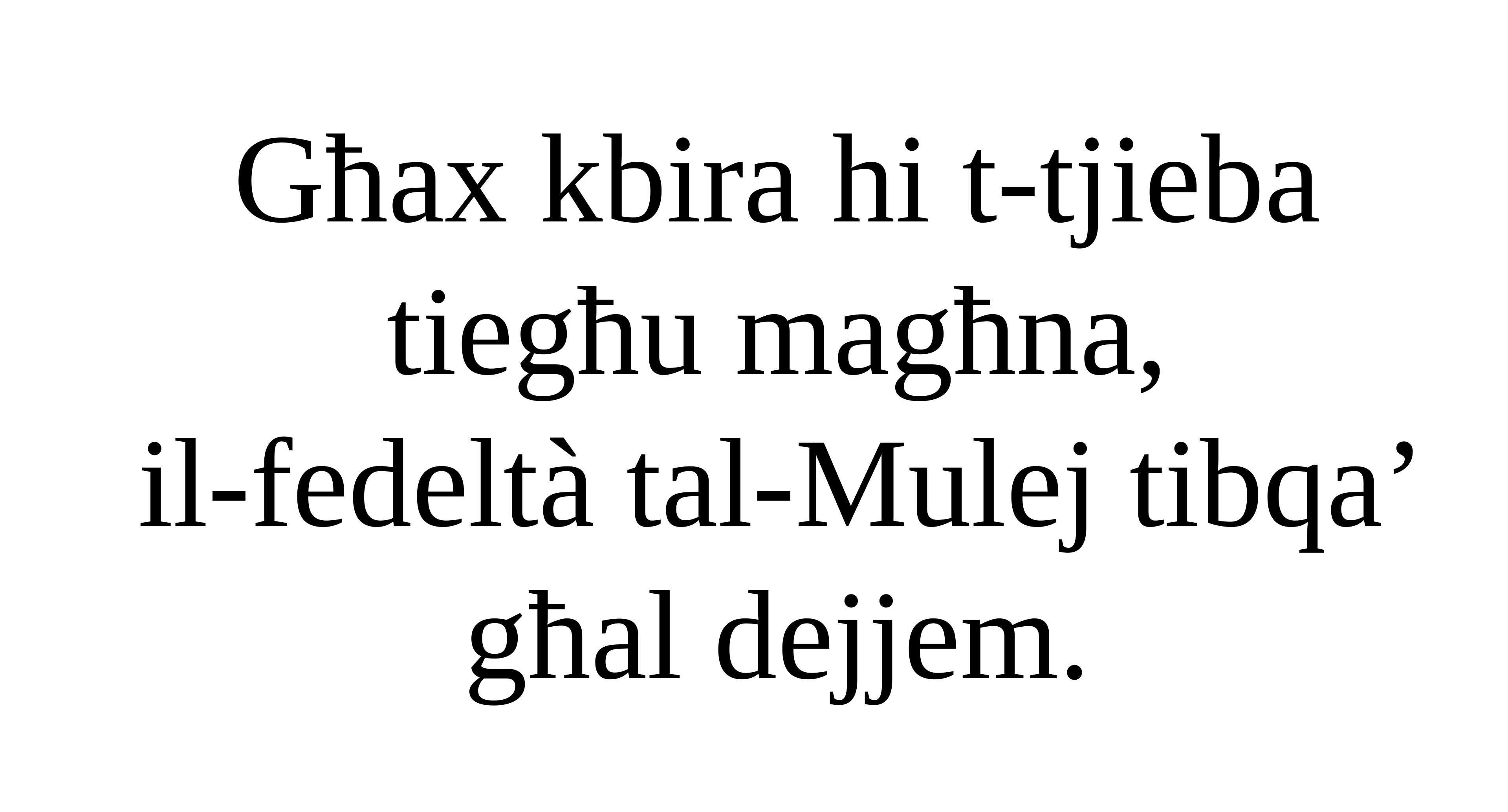

Għax kbira hi t-tjieba tiegħu magħna,
il-fedeltà tal-Mulej tibqa’ għal dejjem.